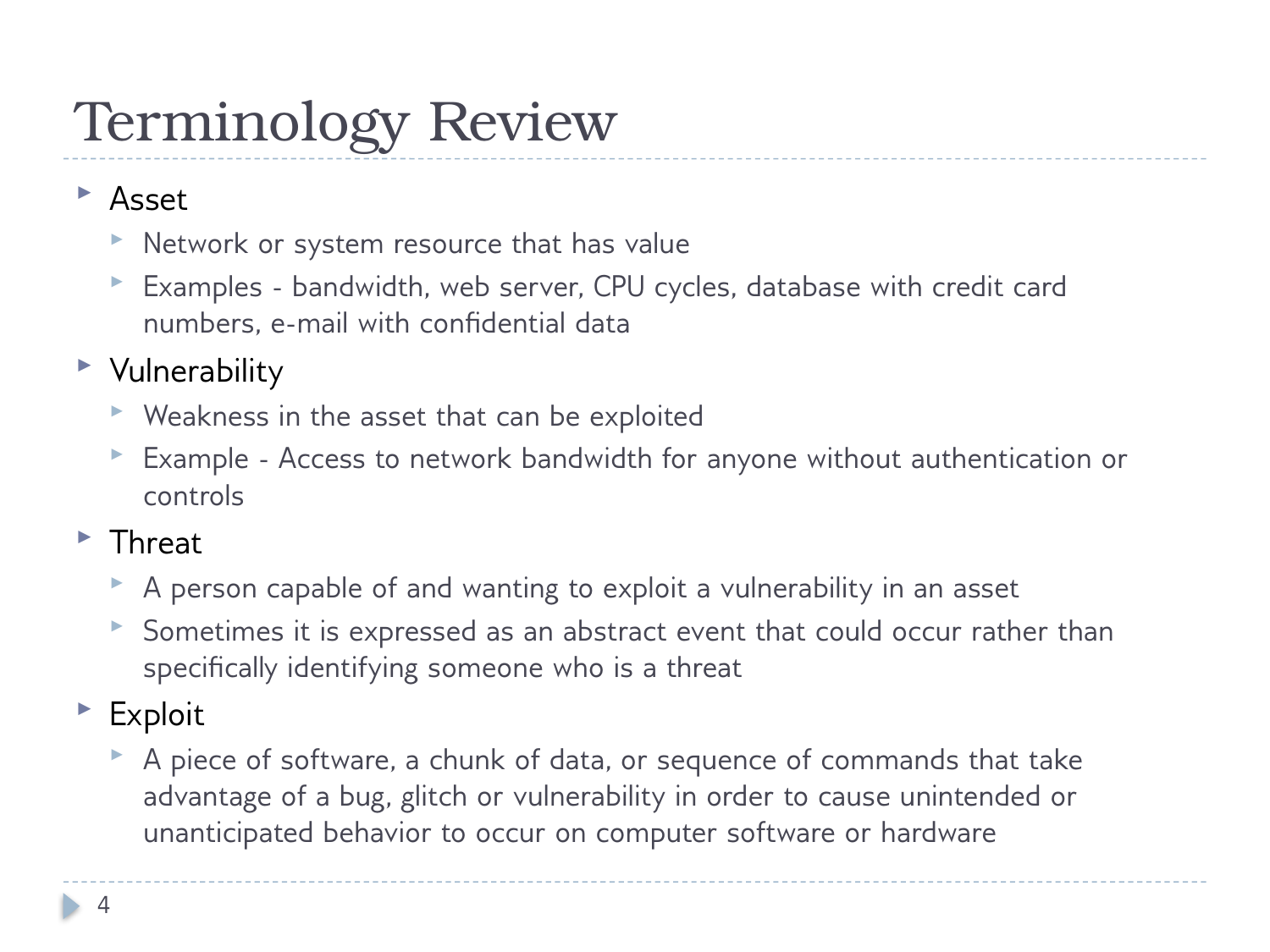

# Terminology Review
Asset
Network or system resource that has value
Examples - bandwidth, web server, CPU cycles, database with credit card numbers, e-mail with confidential data
Vulnerability
Weakness in the asset that can be exploited
Example - Access to network bandwidth for anyone without authentication or controls
Threat
A person capable of and wanting to exploit a vulnerability in an asset
Sometimes it is expressed as an abstract event that could occur rather than specifically identifying someone who is a threat
Exploit
A piece of software, a chunk of data, or sequence of commands that take advantage of a bug, glitch or vulnerability in order to cause unintended or unanticipated behavior to occur on computer software or hardware

4